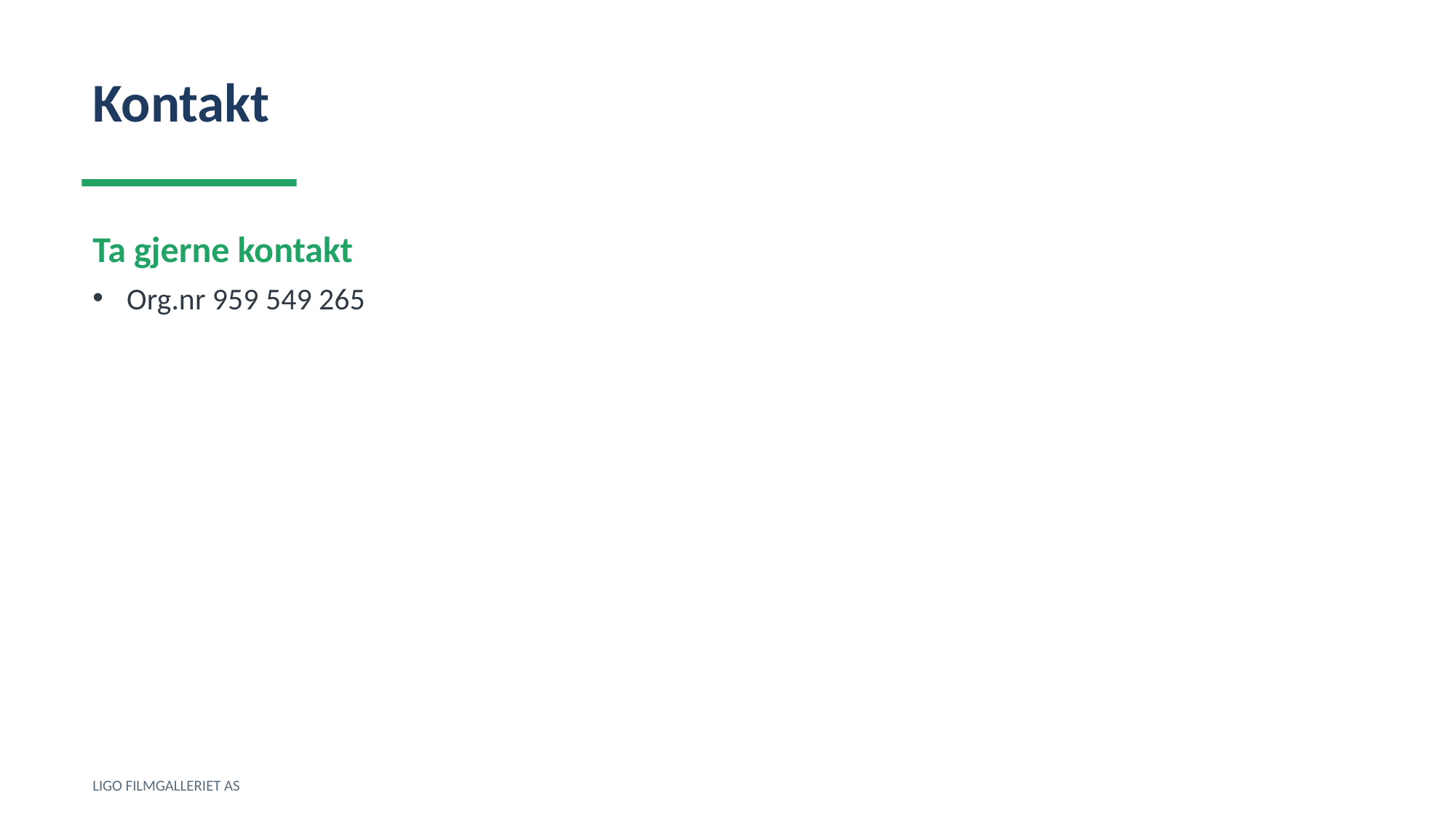

Kontakt

Ta gjerne kontakt
Org.nr 959 549 265
LIGO FILMGALLERIET AS